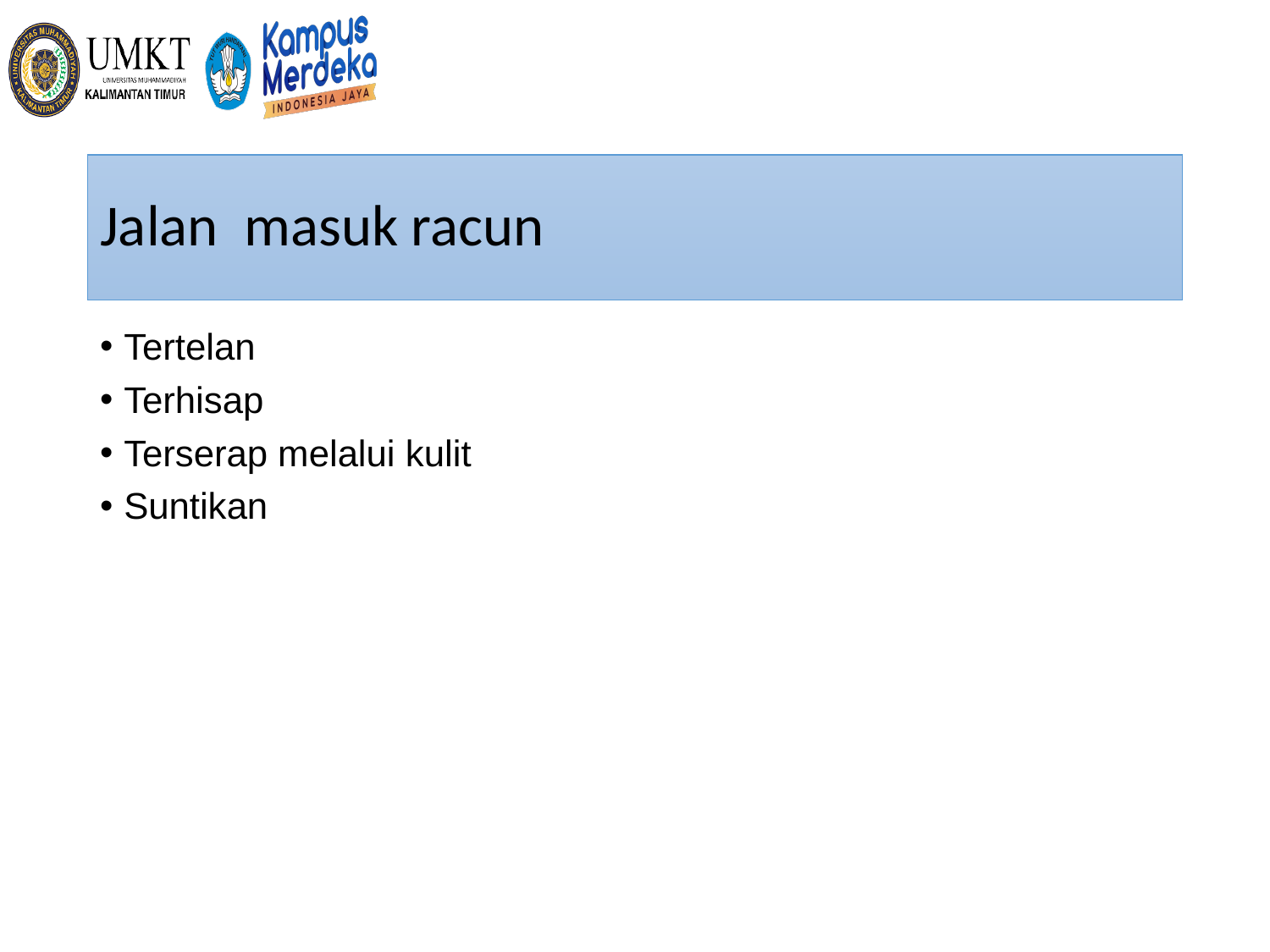

# Jalan  masuk racun
Tertelan
Terhisap
Terserap melalui kulit
Suntikan